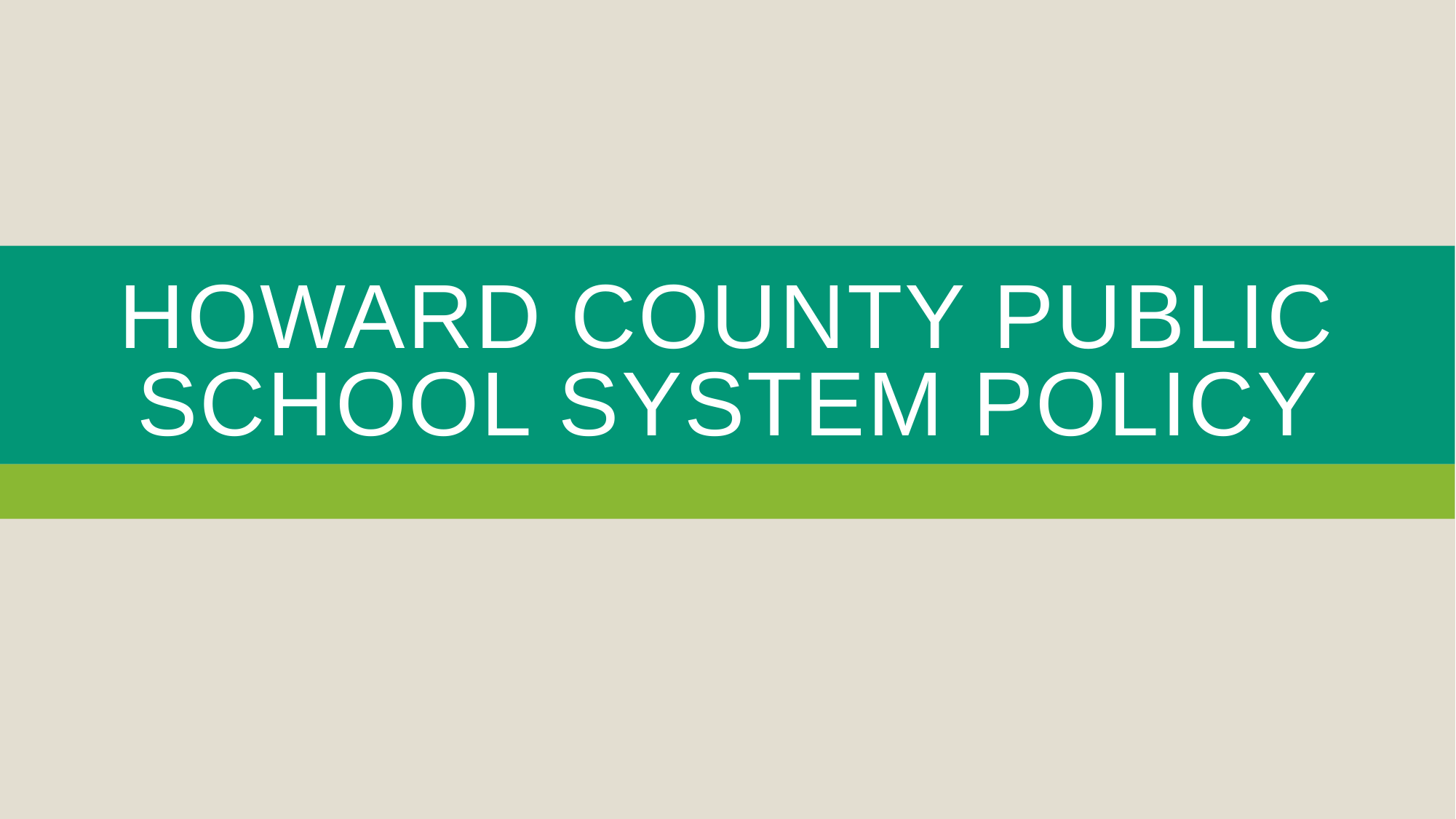

# HOWARD County Public School system Policy